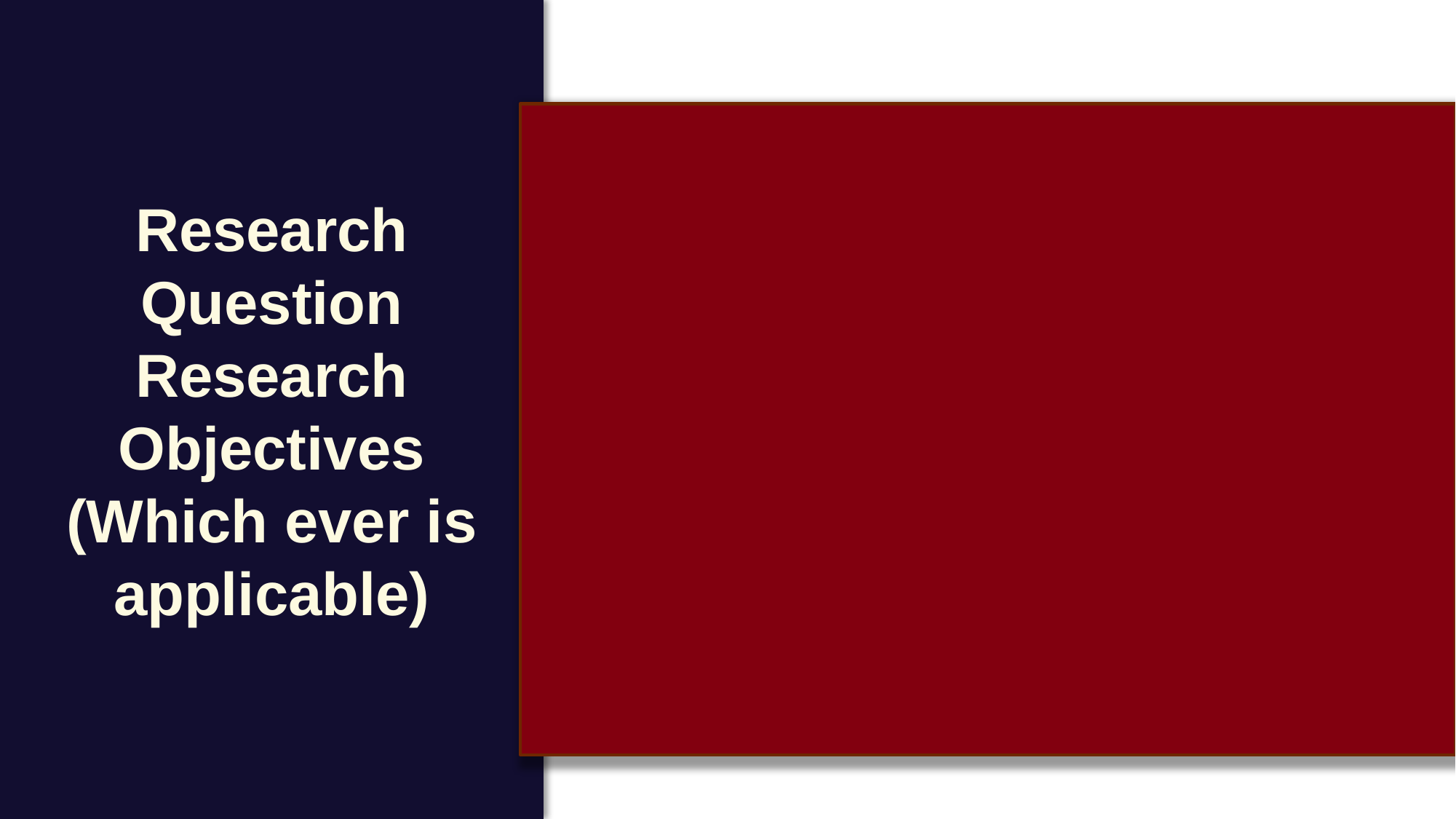

Research Question
Research Objectives
(Which ever is applicable)